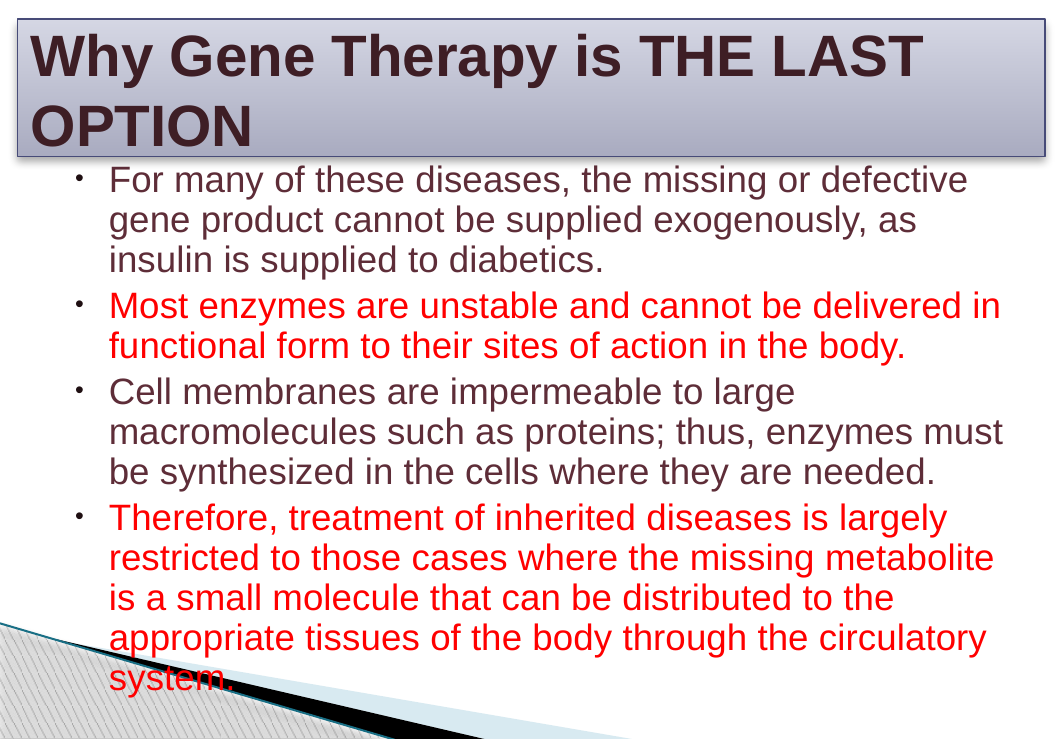

# Why Gene Therapy is THE LAST OPTION
For many of these diseases, the missing or defective gene product cannot be supplied exogenously, as insulin is supplied to diabetics.
Most enzymes are unstable and cannot be delivered in functional form to their sites of action in the body.
Cell membranes are impermeable to large macromolecules such as proteins; thus, enzymes must be synthesized in the cells where they are needed.
Therefore, treatment of inherited diseases is largely restricted to those cases where the missing metabolite is a small molecule that can be distributed to the appropriate tissues of the body through the circulatory system.